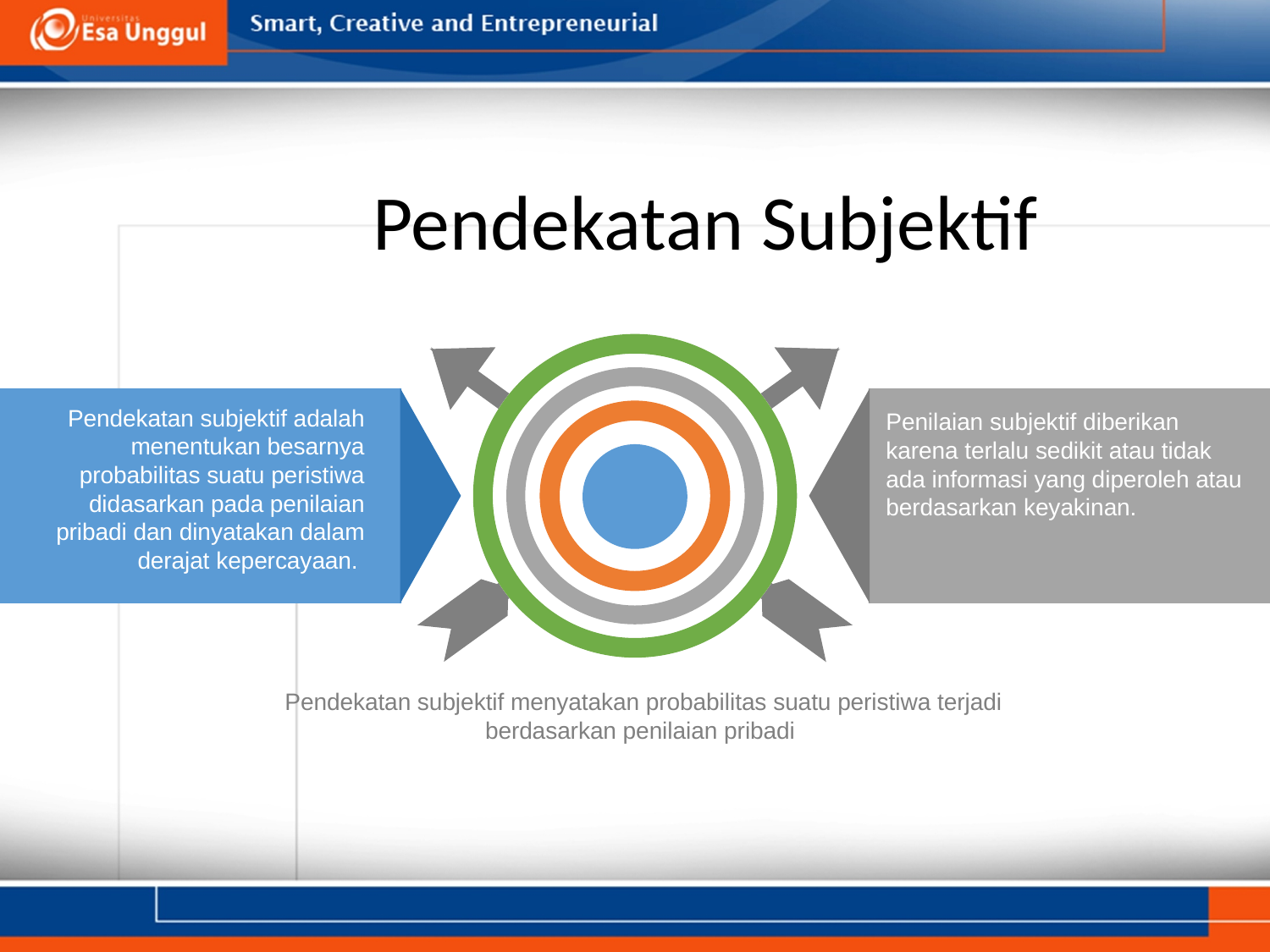

# Pendekatan Subjektif

Pendekatan subjektif adalah menentukan besarnya probabilitas suatu peristiwa didasarkan pada penilaian pribadi dan dinyatakan dalam derajat kepercayaan.
Penilaian subjektif diberikan karena terlalu sedikit atau tidak ada informasi yang diperoleh atau berdasarkan keyakinan.

Pendekatan subjektif menyatakan probabilitas suatu peristiwa terjadi berdasarkan penilaian pribadi